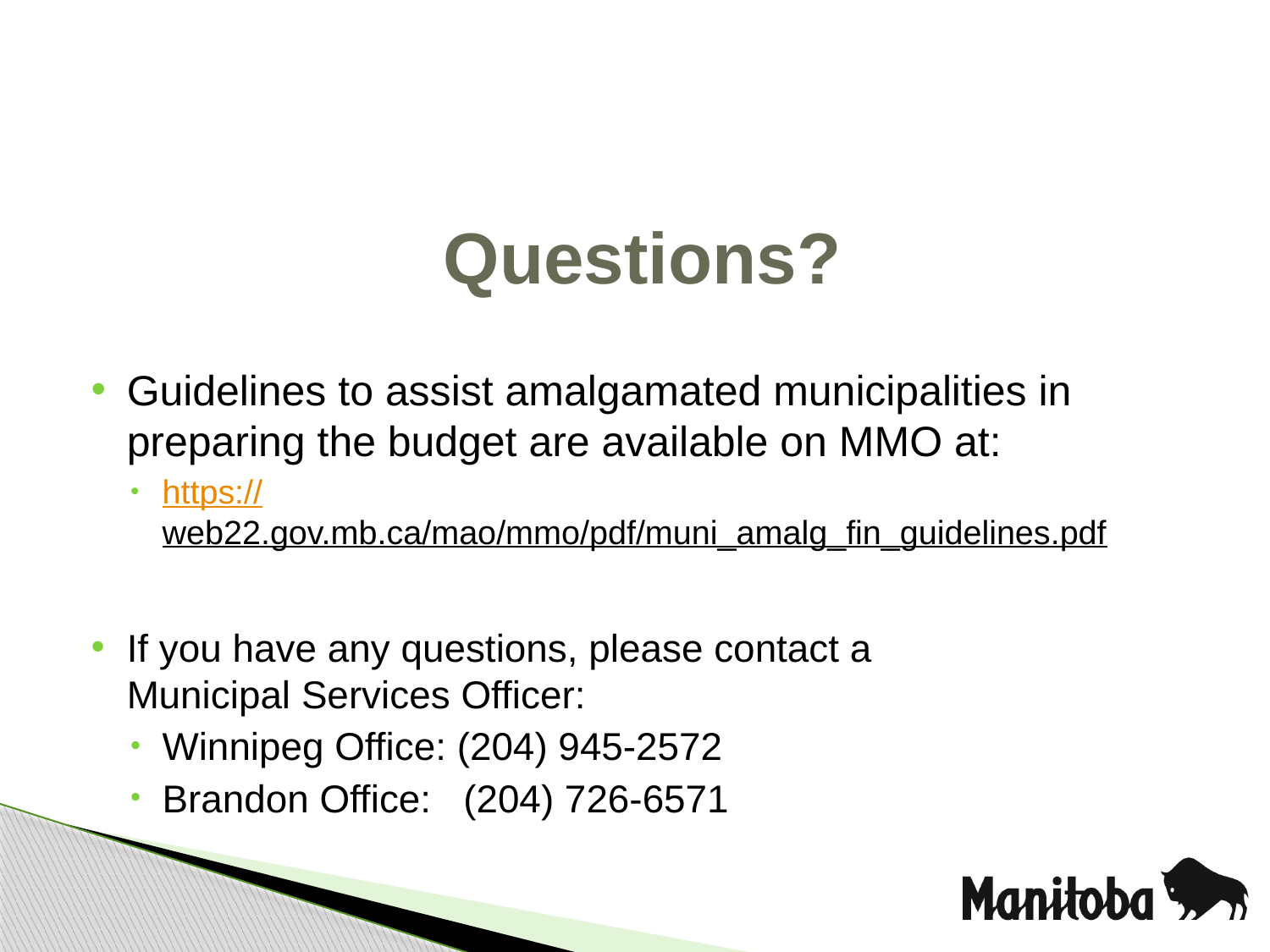

Questions?

Guidelines to assist amalgamated municipalities in preparing the budget are available on MMO at:
https://web22.gov.mb.ca/mao/mmo/pdf/muni_amalg_fin_guidelines.pdf

If you have any questions, please contact a
Municipal Services Officer:
Winnipeg Office: (204) 945-2572
Brandon Office:   (204) 726-6571